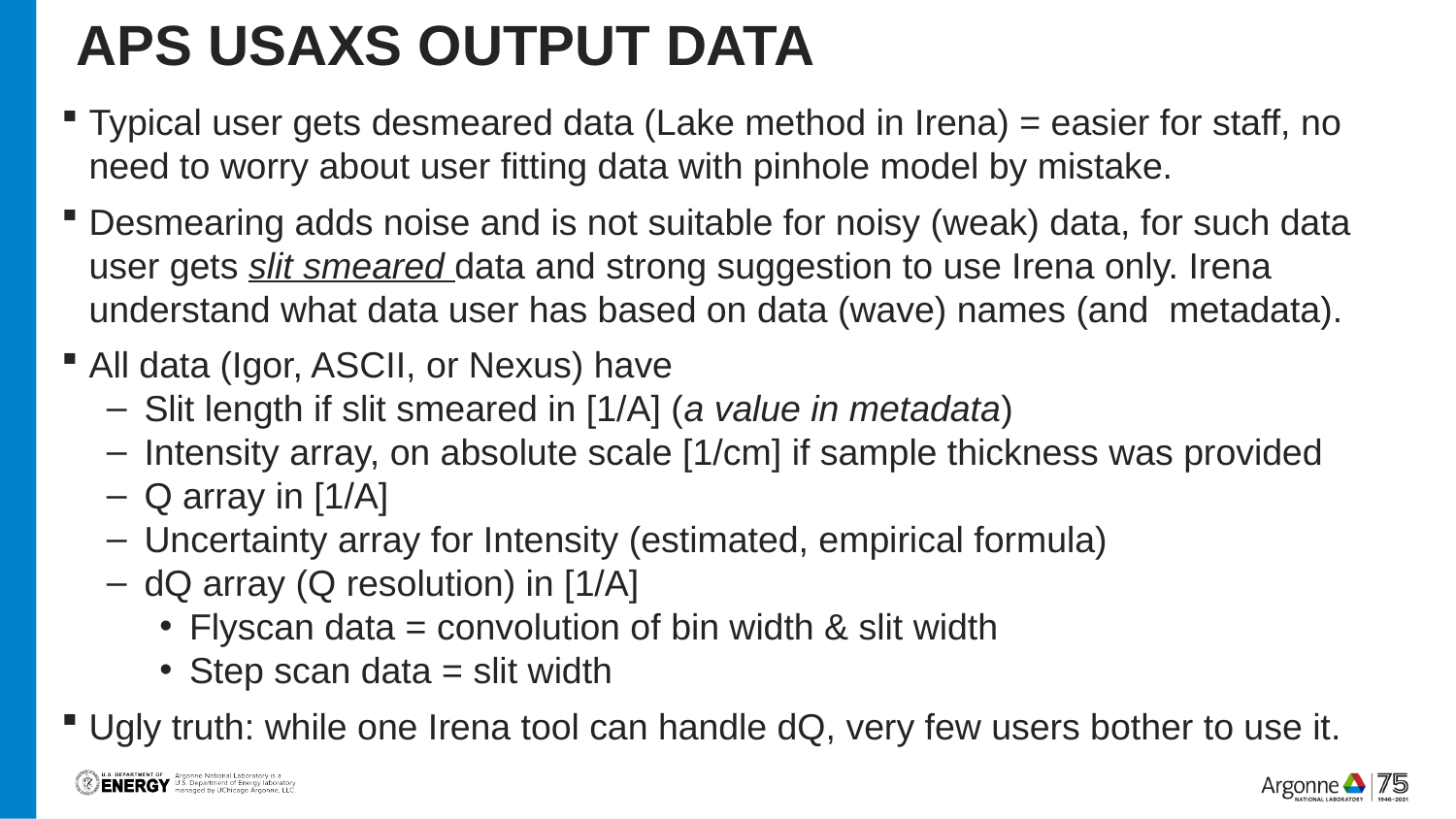

# APS USAXS output data
Typical user gets desmeared data (Lake method in Irena) = easier for staff, no need to worry about user fitting data with pinhole model by mistake.
Desmearing adds noise and is not suitable for noisy (weak) data, for such data user gets slit smeared data and strong suggestion to use Irena only. Irena understand what data user has based on data (wave) names (and  metadata).
All data (Igor, ASCII, or Nexus) have
Slit length if slit smeared in [1/A] (a value in metadata)
Intensity array, on absolute scale [1/cm] if sample thickness was provided
Q array in [1/A]
Uncertainty array for Intensity (estimated, empirical formula)
dQ array (Q resolution) in [1/A]
Flyscan data = convolution of bin width & slit width
Step scan data = slit width
Ugly truth: while one Irena tool can handle dQ, very few users bother to use it.